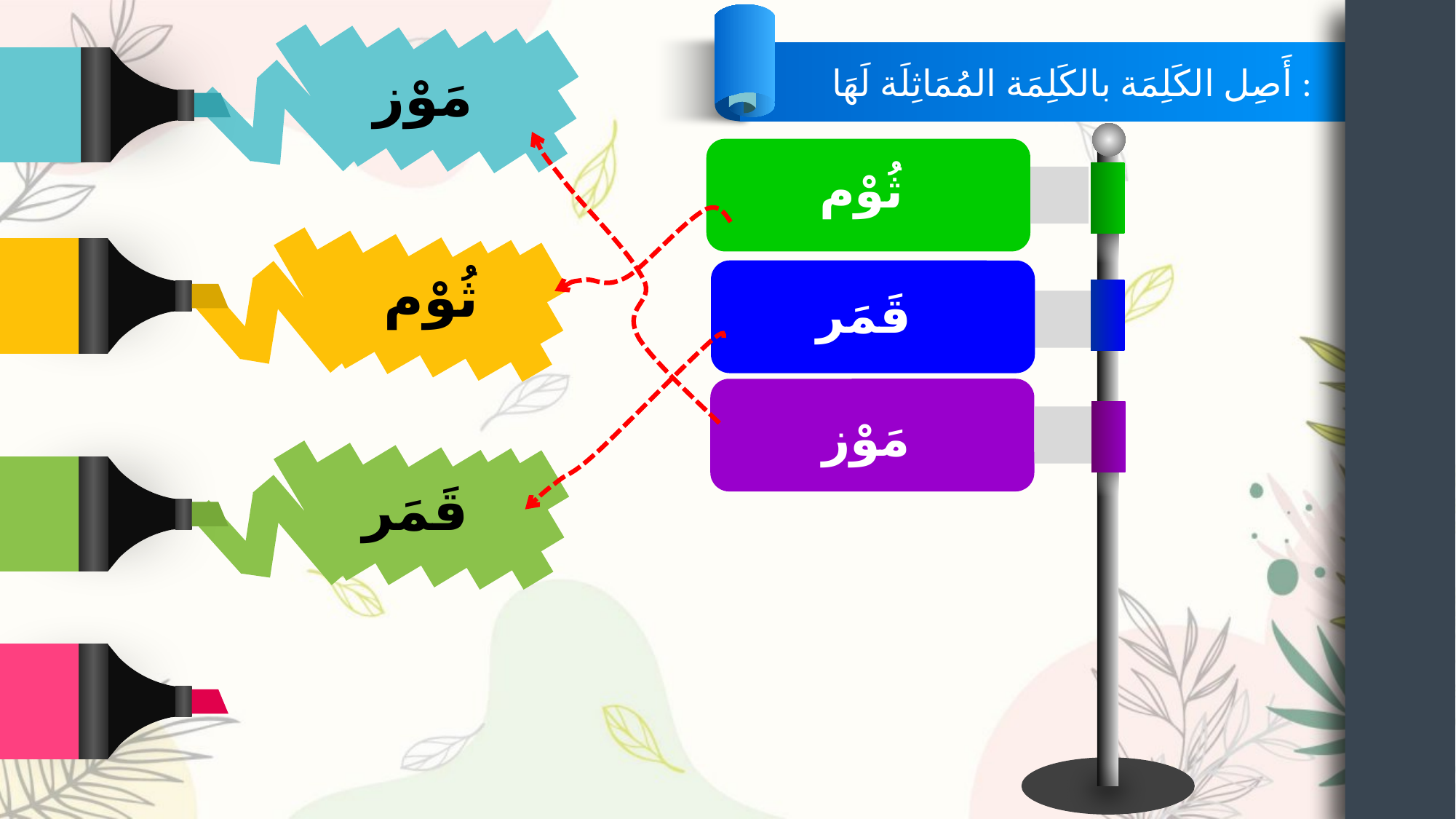

مَوْز

أَصِل الكَلِمَة بالكَلِمَة المُمَاثِلَة لَهَا :

ثُوْم

ثُوْم

قَمَر

قَمَر

مَوْز